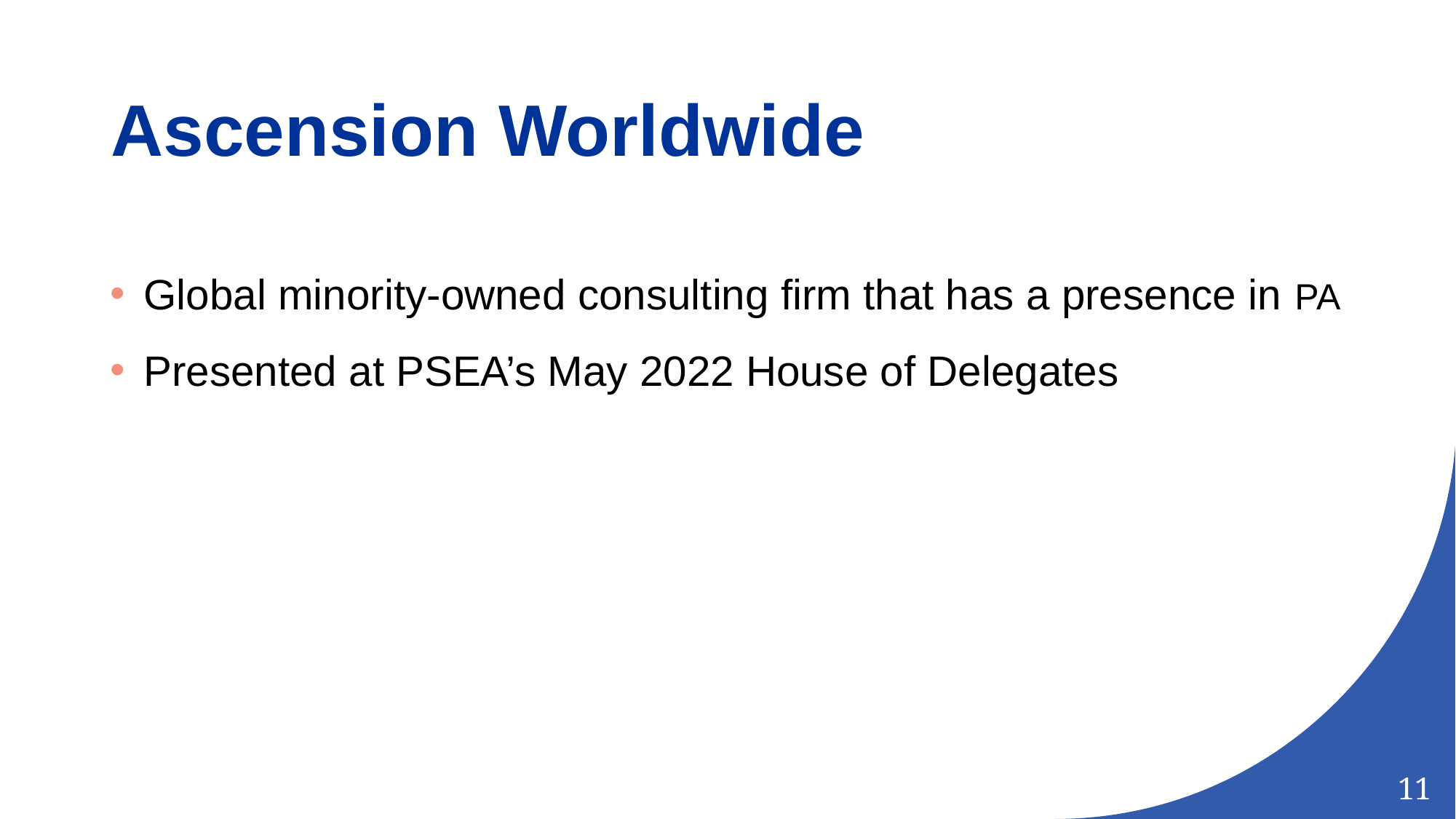

# Ascension Worldwide

Global minority-owned consulting firm that has a presence in PA
Presented at PSEA’s May 2022 House of Delegates

11